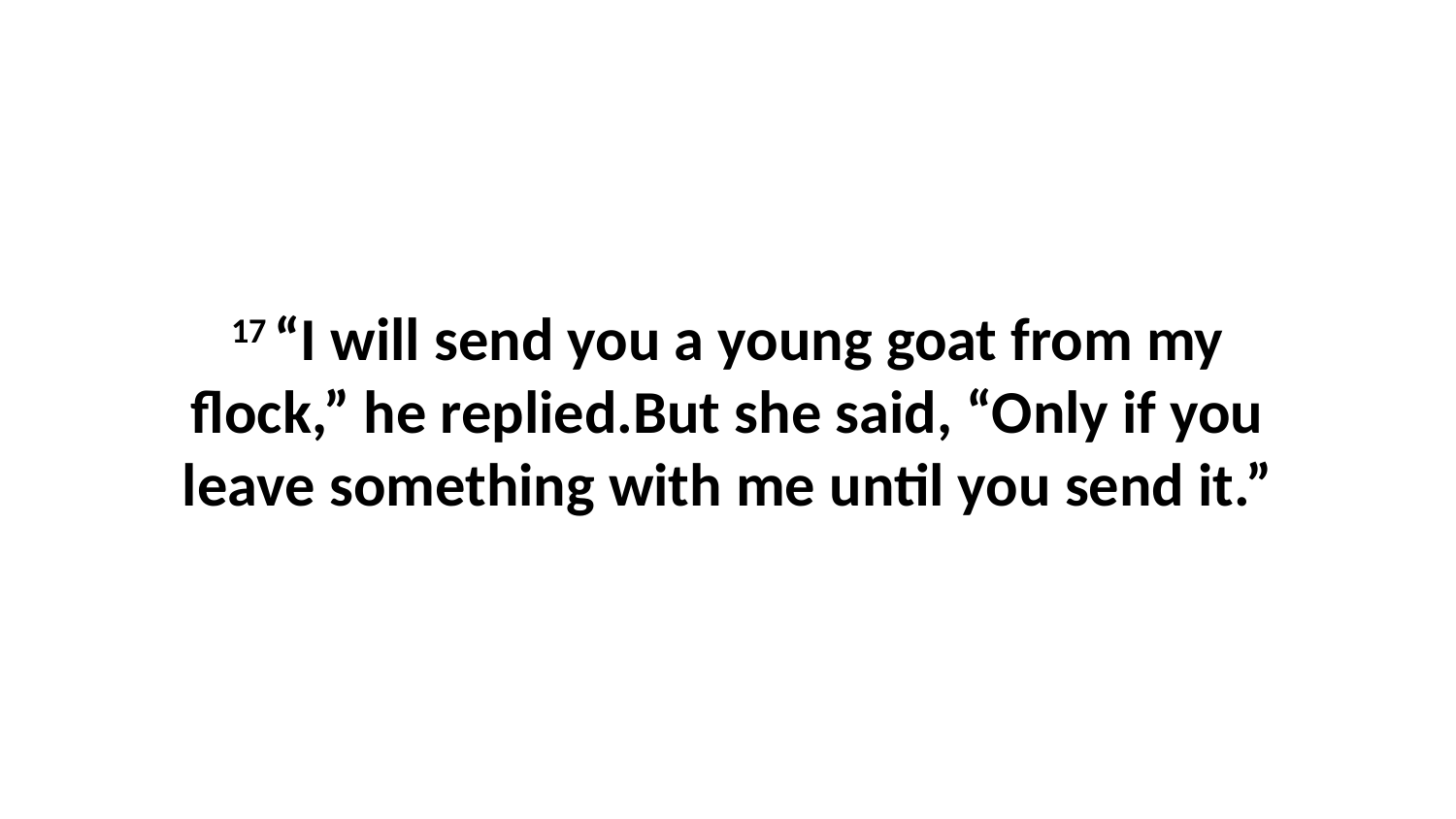

17 “I will send you a young goat from my flock,” he replied.But she said, “Only if you leave something with me until you send it.”